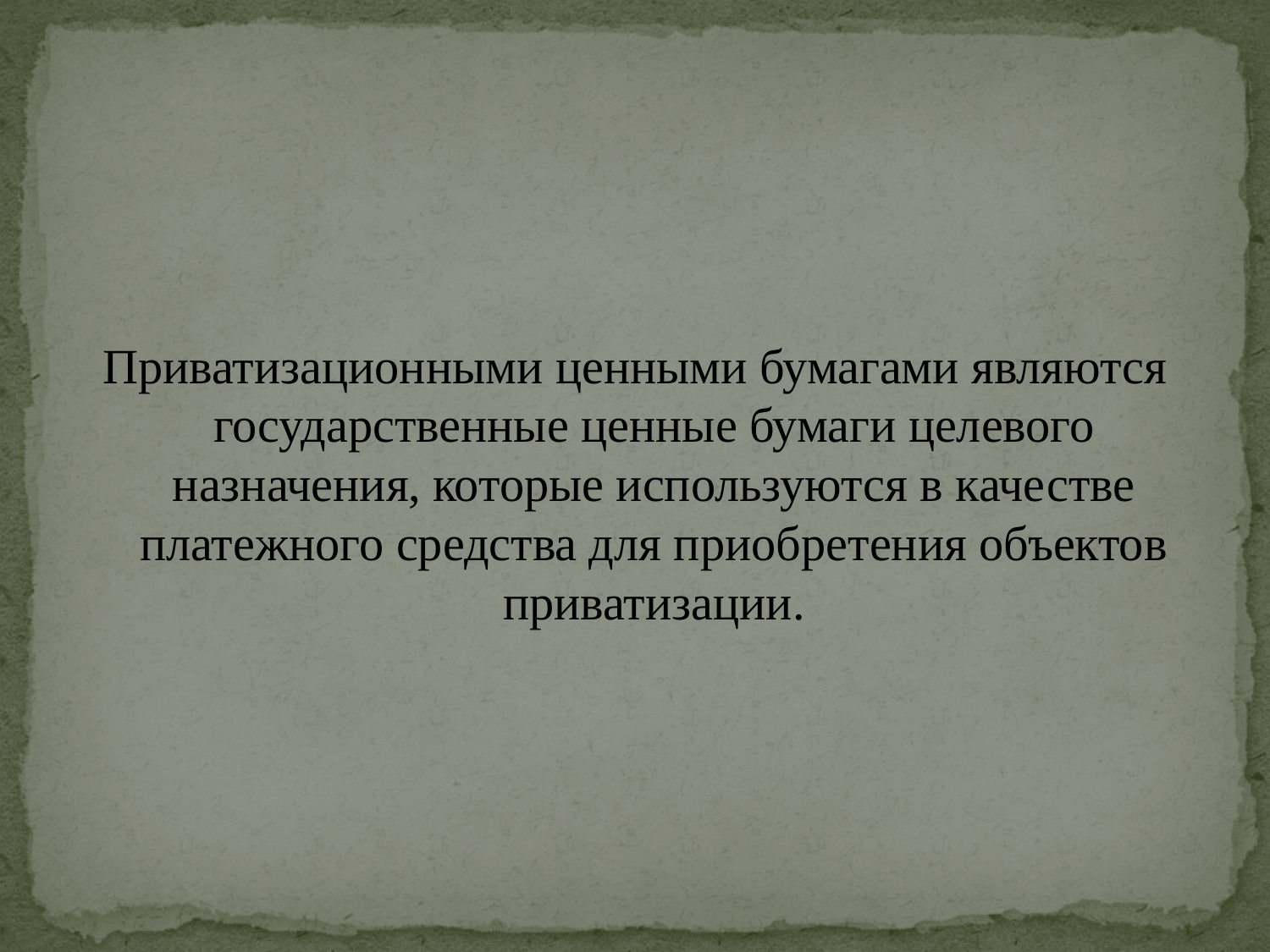

Приватизационными ценными бумагами являются государственные ценные бумаги целевого назначения, которые используются в качестве платежного средства для приобретения объектов приватизации.